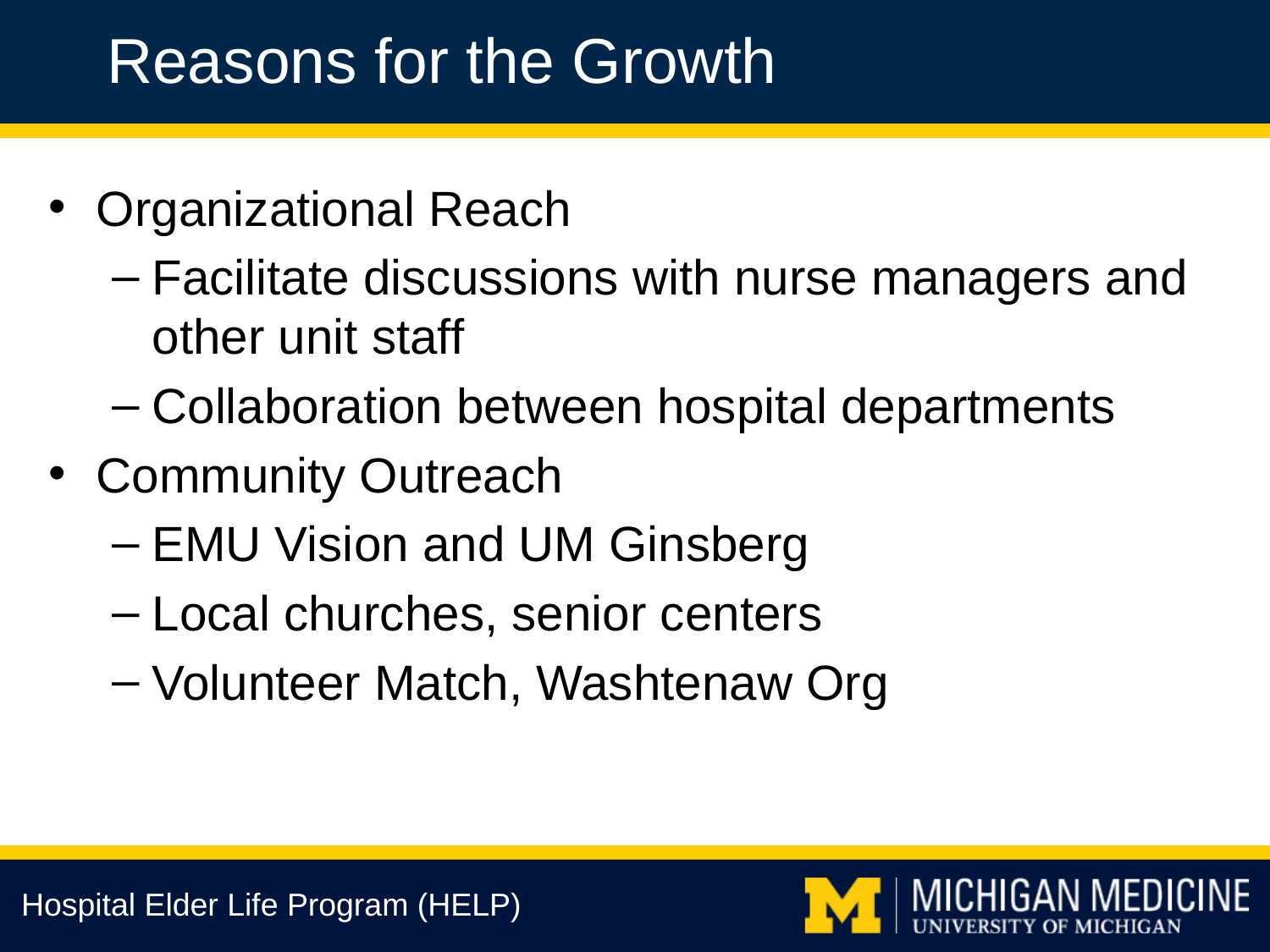

Reasons for the Growth
Organizational Reach
Facilitate discussions with nurse managers and other unit staff
Collaboration between hospital departments
Community Outreach
EMU Vision and UM Ginsberg
Local churches, senior centers
Volunteer Match, Washtenaw Org

Hospital Elder Life Program (HELP)